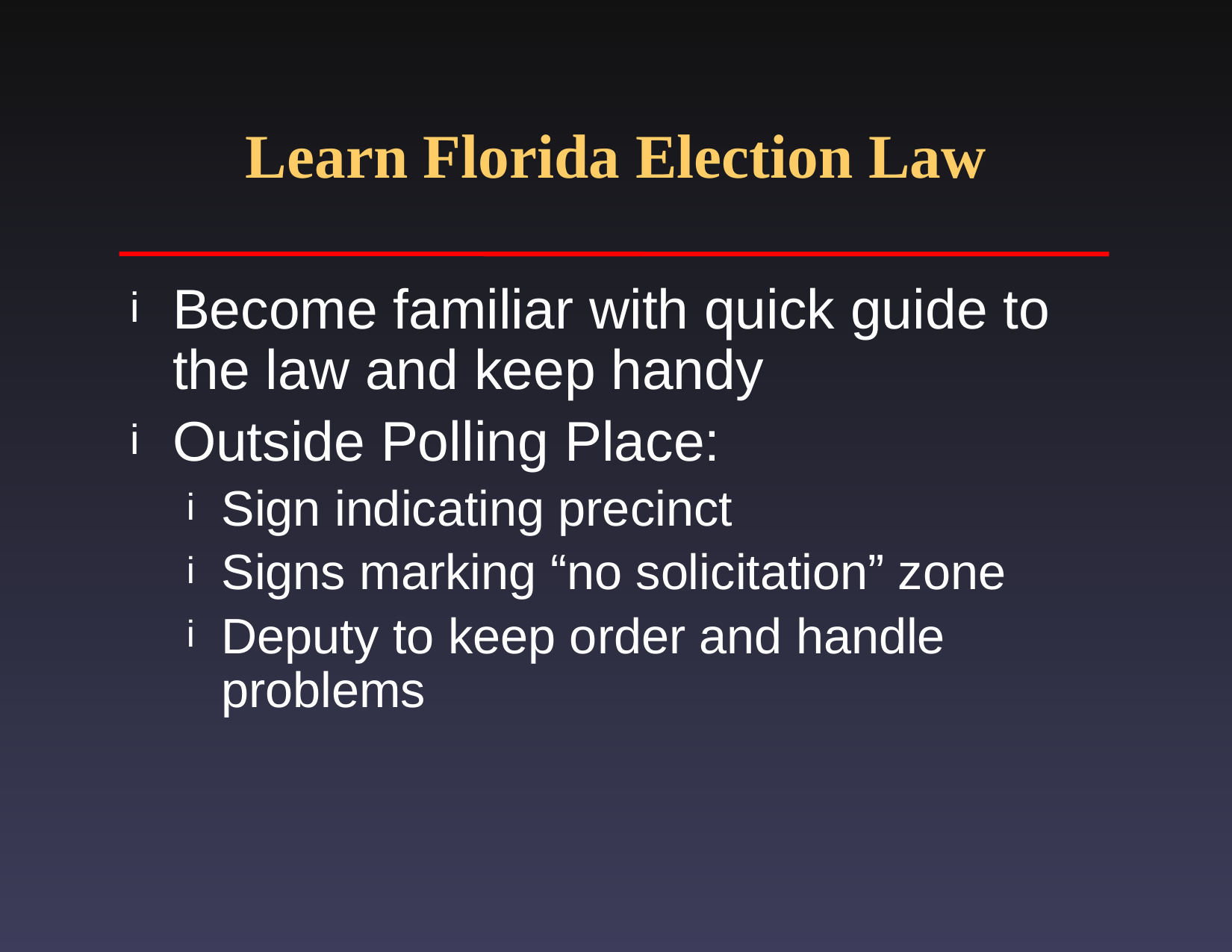

# Learn Florida Election Law
Become familiar with quick guide to the law and keep handy
Outside Polling Place:
Sign indicating precinct
Signs marking “no solicitation” zone
Deputy to keep order and handle problems